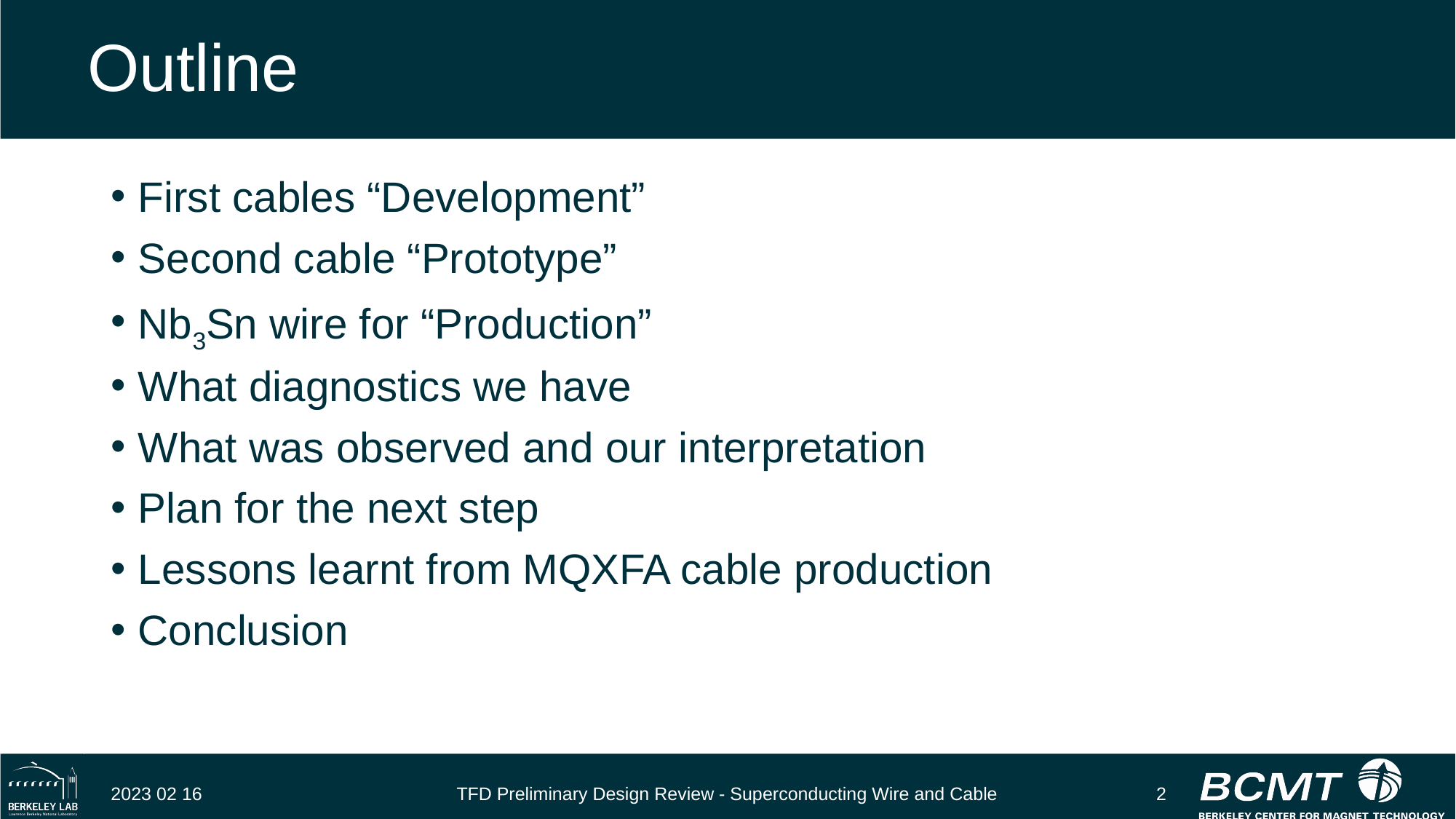

# Outline
First cables “Development”
Second cable “Prototype”
Nb3Sn wire for “Production”
What diagnostics we have
What was observed and our interpretation
Plan for the next step
Lessons learnt from MQXFA cable production
Conclusion

2023 02 16
TFD Preliminary Design Review - Superconducting Wire and Cable
2